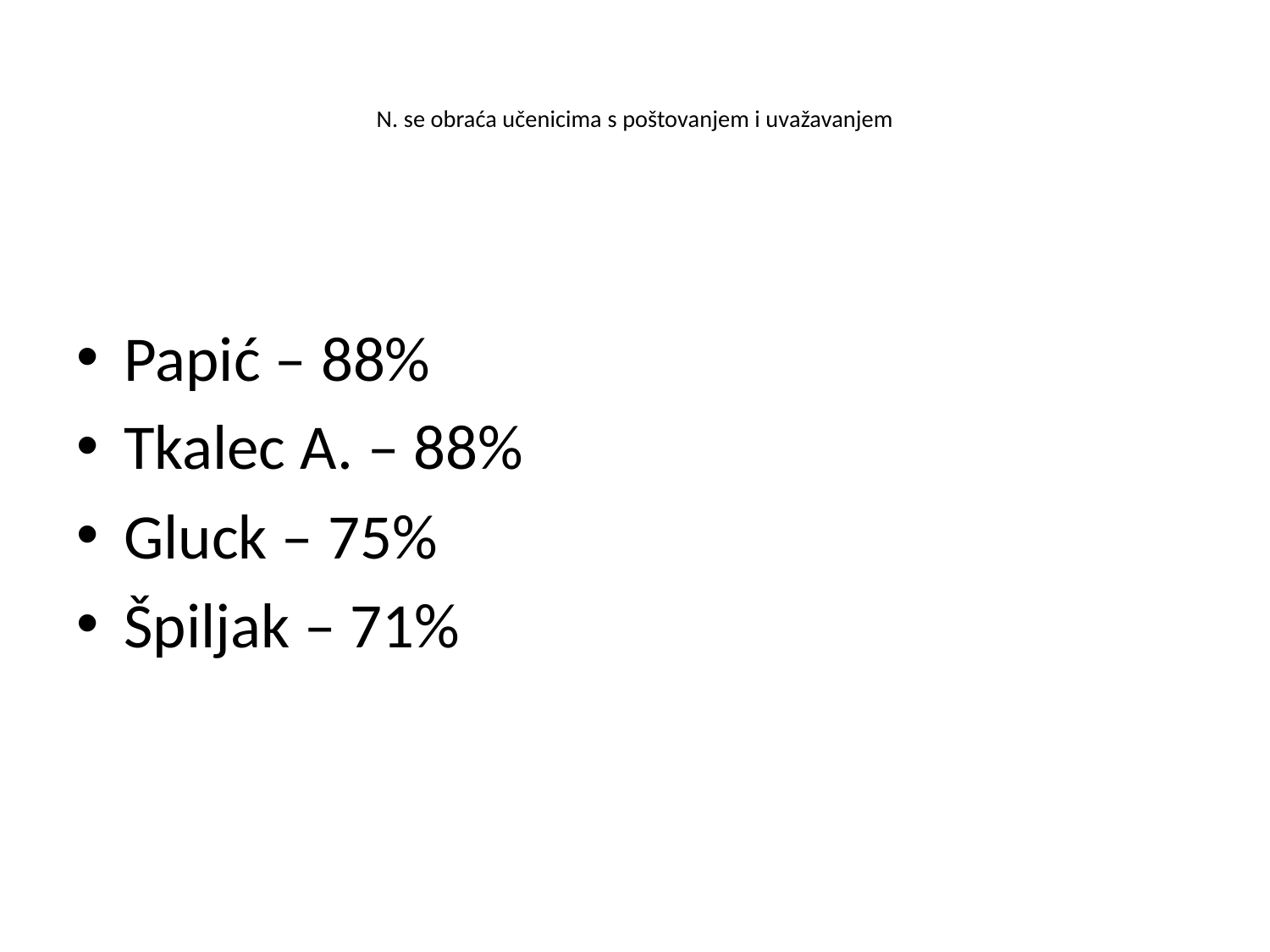

# N. se obraća učenicima s poštovanjem i uvažavanjem

Papić – 88%
Tkalec A. – 88%
Gluck – 75%
Špiljak – 71%